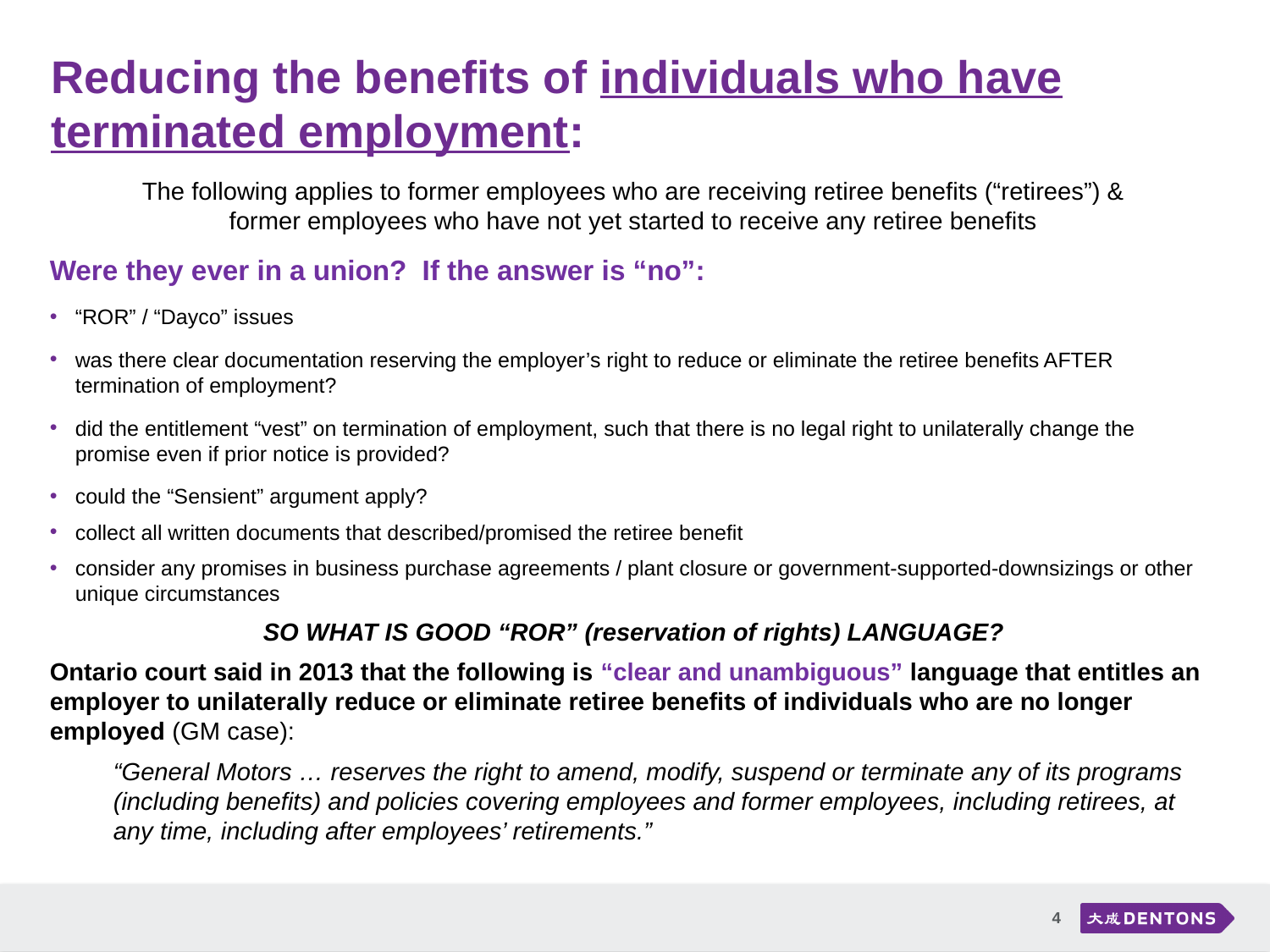

# Reducing the benefits of individuals who have terminated employment:
The following applies to former employees who are receiving retiree benefits (“retirees”) &
former employees who have not yet started to receive any retiree benefits
Were they ever in a union?  If the answer is “no”:
“ROR” / “Dayco” issues
was there clear documentation reserving the employer’s right to reduce or eliminate the retiree benefits AFTER termination of employment?
did the entitlement “vest” on termination of employment, such that there is no legal right to unilaterally change the promise even if prior notice is provided?
could the “Sensient” argument apply?
collect all written documents that described/promised the retiree benefit
consider any promises in business purchase agreements / plant closure or government-supported-downsizings or other unique circumstances
SO WHAT IS GOOD “ROR” (reservation of rights) LANGUAGE?
Ontario court said in 2013 that the following is “clear and unambiguous” language that entitles an employer to unilaterally reduce or eliminate retiree benefits of individuals who are no longer employed (GM case):
“General Motors … reserves the right to amend, modify, suspend or terminate any of its programs (including benefits) and policies covering employees and former employees, including retirees, at any time, including after employees’ retirements.”

4